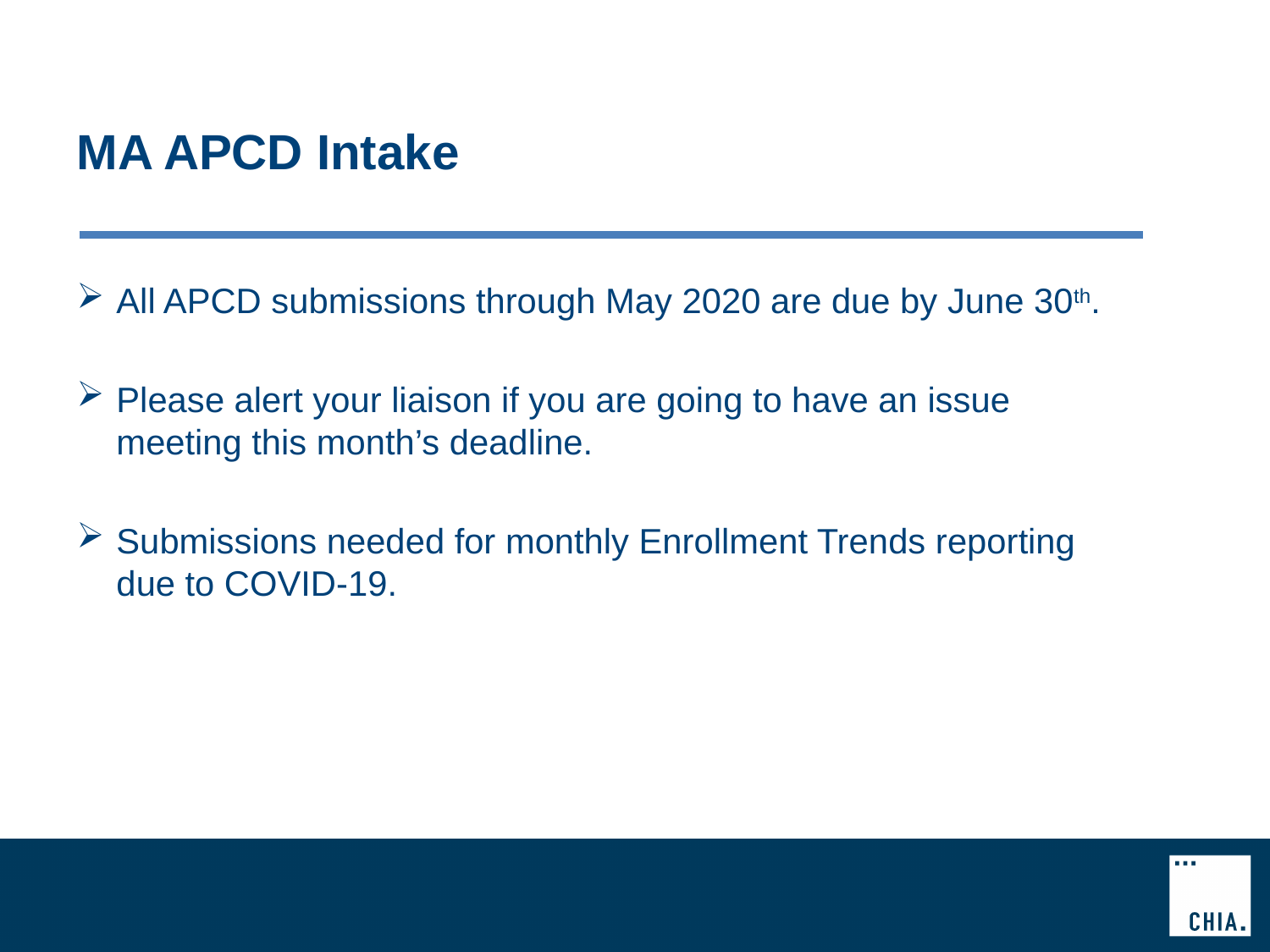

# MA APCD Intake
All APCD submissions through May 2020 are due by June 30th.

Please alert your liaison if you are going to have an issue meeting this month’s deadline.

Submissions needed for monthly Enrollment Trends reporting due to COVID-19.